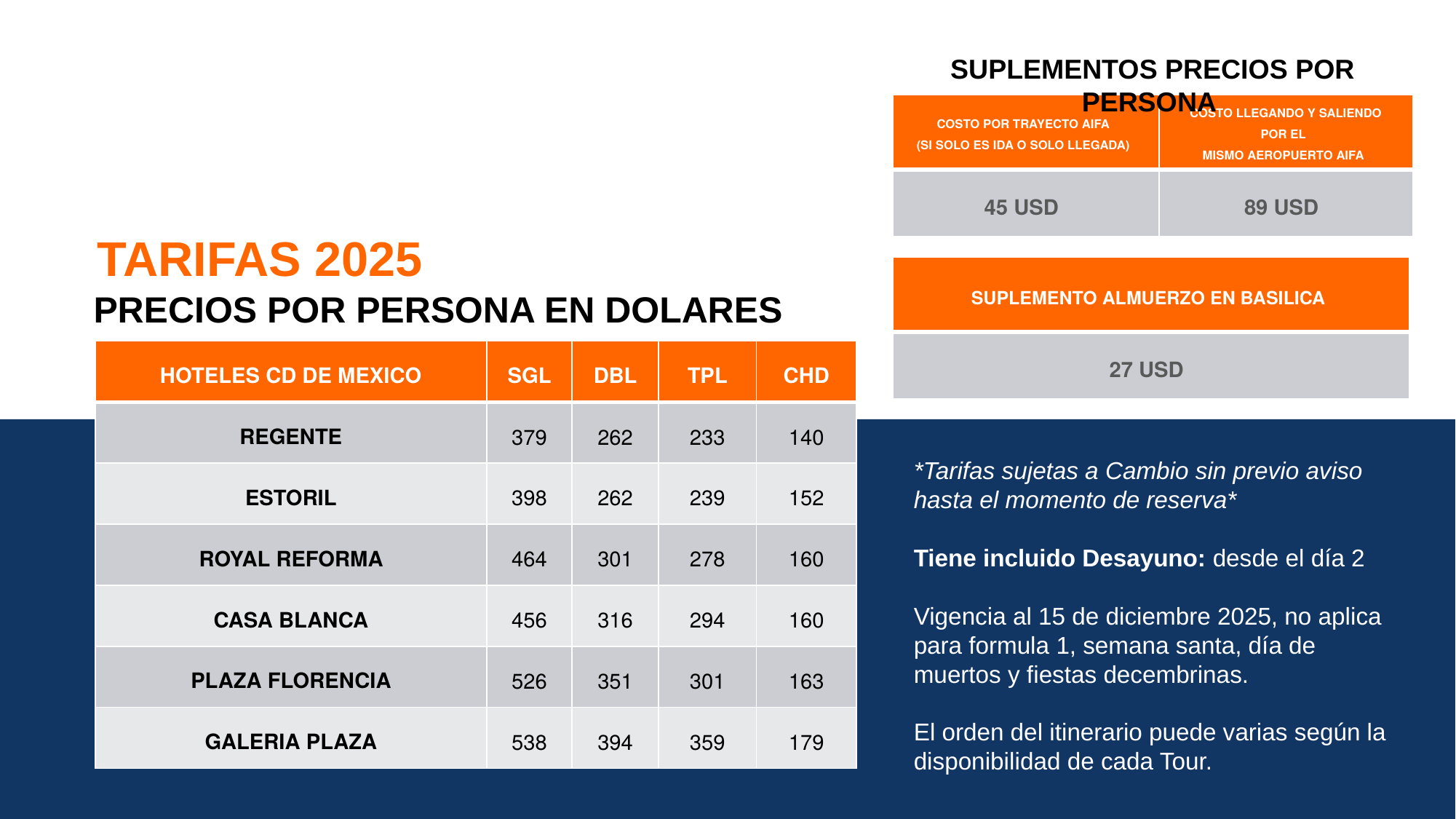

SUPLEMENTOS PRECIOS POR PERSONA
| COSTO POR TRAYECTO AIFA   (SI SOLO ES IDA O SOLO LLEGADA) | COSTO LLEGANDO Y SALIENDO POR EL   MISMO AEROPUERTO AIFA |
| --- | --- |
| 45 USD | 89 USD |
TARIFAS 2025
| SUPLEMENTO ALMUERZO EN BASILICA |
| --- |
| 27 USD |
PRECIOS POR PERSONA EN DOLARES
| HOTELES CD DE MEXICO | SGL | DBL | TPL | CHD |
| --- | --- | --- | --- | --- |
| REGENTE | 379 | 262 | 233 | 140 |
| ESTORIL | 398 | 262 | 239 | 152 |
| ROYAL REFORMA | 464 | 301 | 278 | 160 |
| CASA BLANCA | 456 | 316 | 294 | 160 |
| PLAZA FLORENCIA | 526 | 351 | 301 | 163 |
| GALERIA PLAZA | 538 | 394 | 359 | 179 |

*Tarifas sujetas a Cambio sin previo aviso hasta el momento de reserva*

Tiene incluido Desayuno: desde el día 2

Vigencia al 15 de diciembre 2025, no aplica para formula 1, semana santa, día de muertos y fiestas decembrinas.

El orden del itinerario puede varias según la disponibilidad de cada Tour.